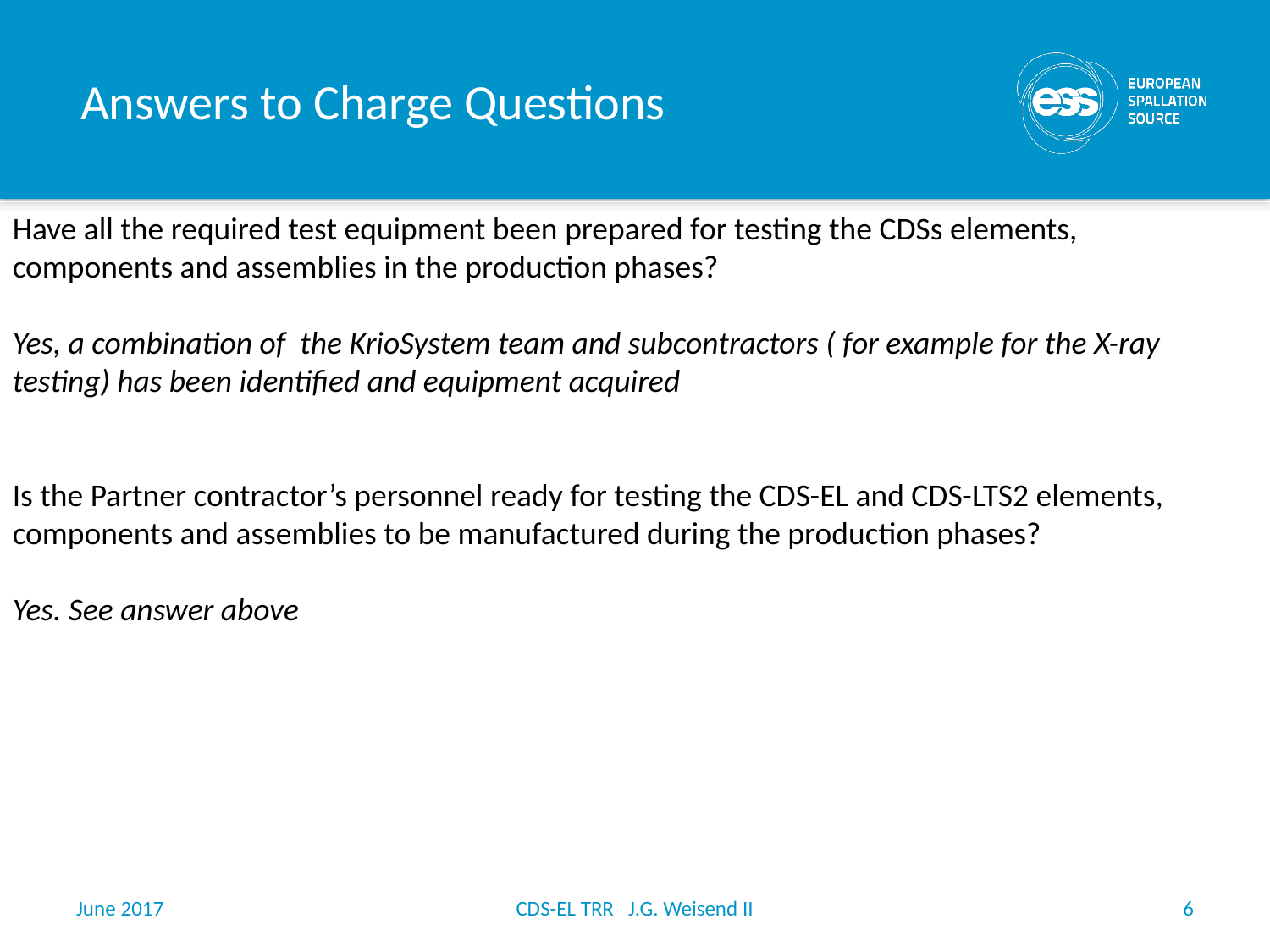

# Answers to Charge Questions
Have all the required test equipment been prepared for testing the CDSs elements, components and assemblies in the production phases?
Yes, a combination of  the KrioSystem team and subcontractors ( for example for the X-ray testing) has been identified and equipment acquired

Is the Partner contractor’s personnel ready for testing the CDS-EL and CDS-LTS2 elements, components and assemblies to be manufactured during the production phases?
Yes. See answer above

June 2017
CDS-EL TRR   J.G. Weisend II
6